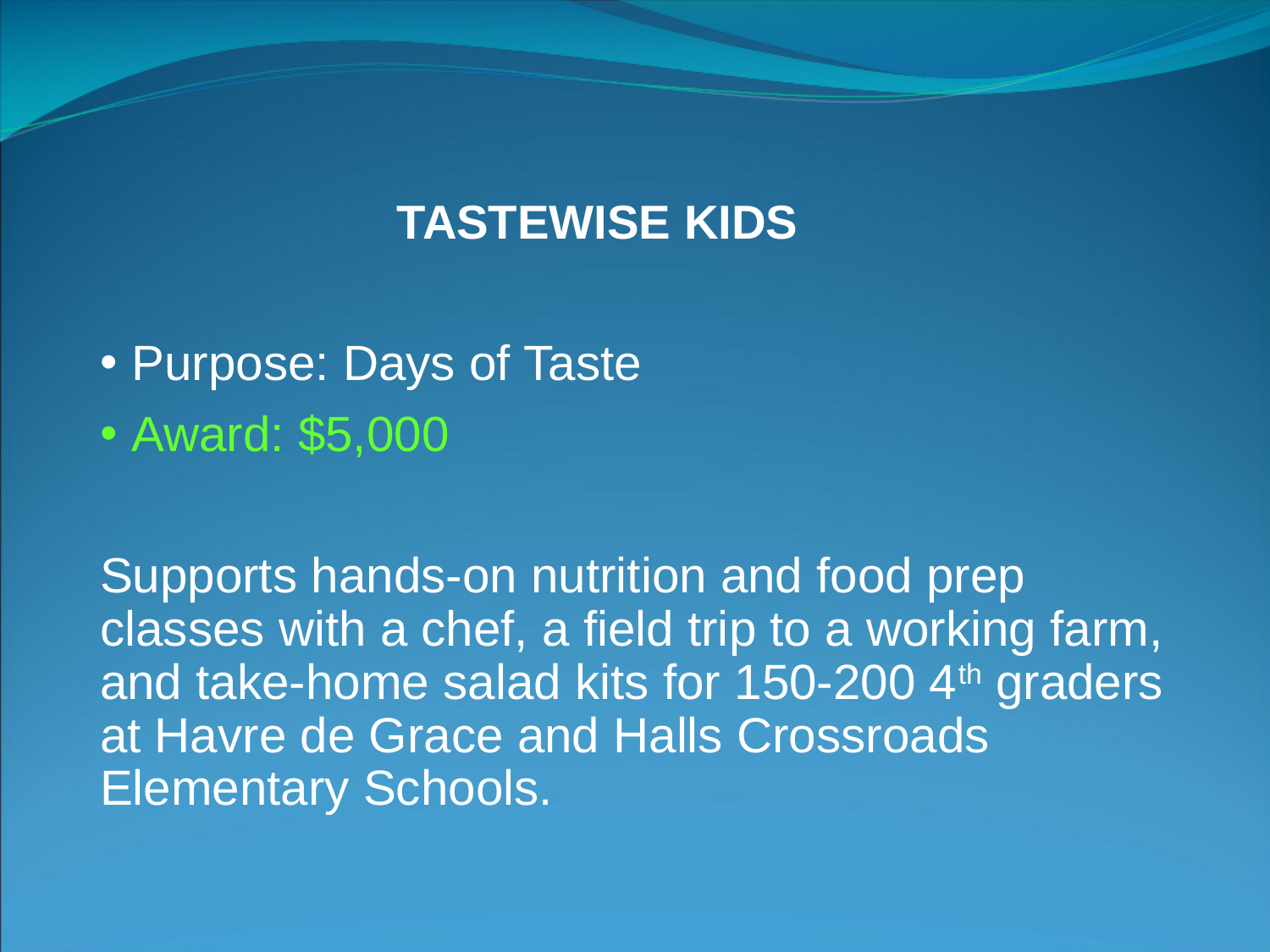

# TASTEWISE KIDS
Purpose: Days of Taste
Award: $5,000

Supports hands-on nutrition and food prep classes with a chef, a field trip to a working farm, and take-home salad kits for 150-200 4th graders at Havre de Grace and Halls Crossroads Elementary Schools.